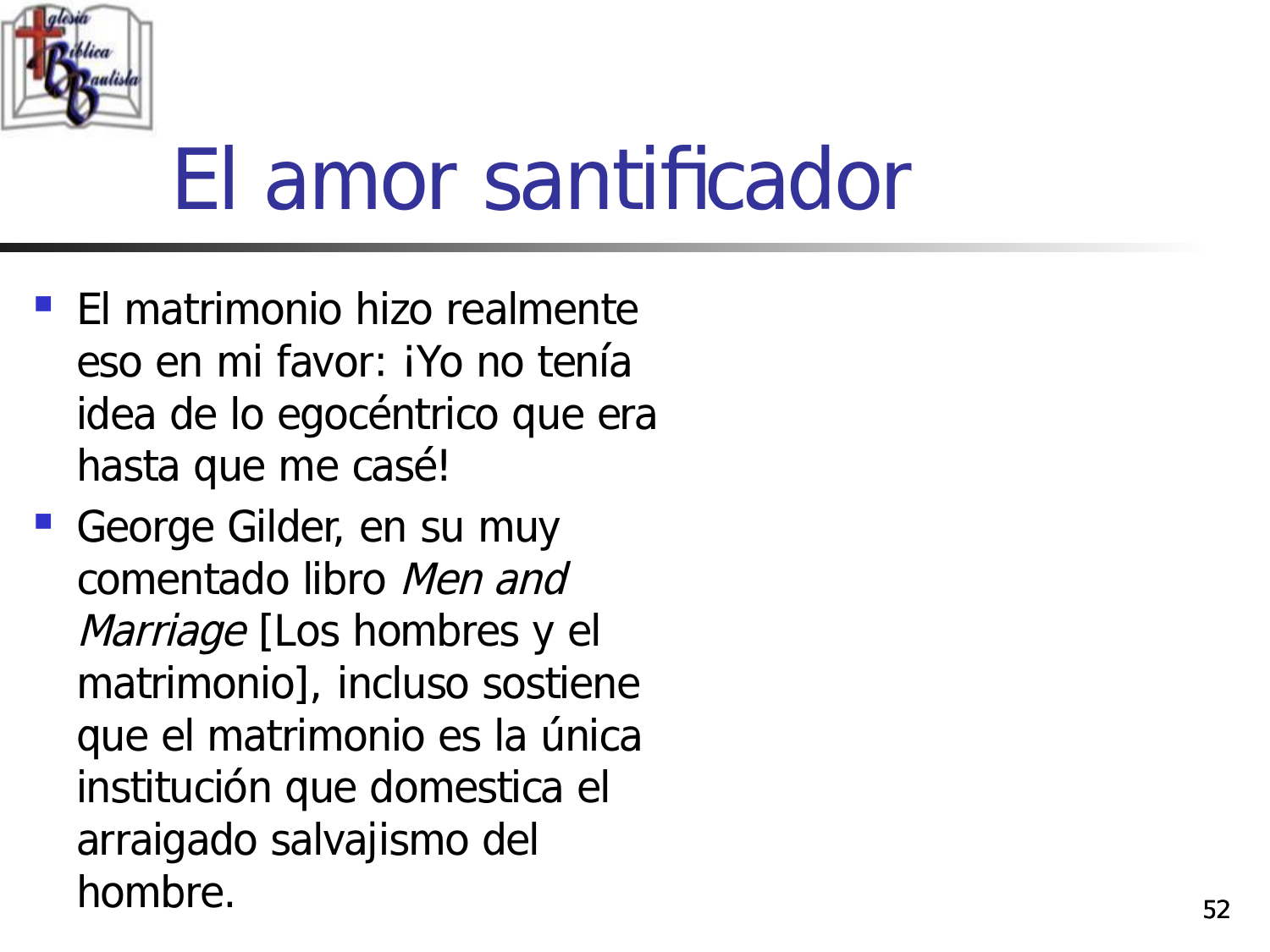

# El amor santificador
El matrimonio hizo realmente eso en mi favor: ¡Yo no tenía idea de lo egocéntrico que era hasta que me casé!
George Gilder, en su muy comentado libro Men and Marriage [Los hombres y el matrimonio], incluso sostiene que el matrimonio es la única institución que domestica el arraigado salvajismo del hombre.

52
52